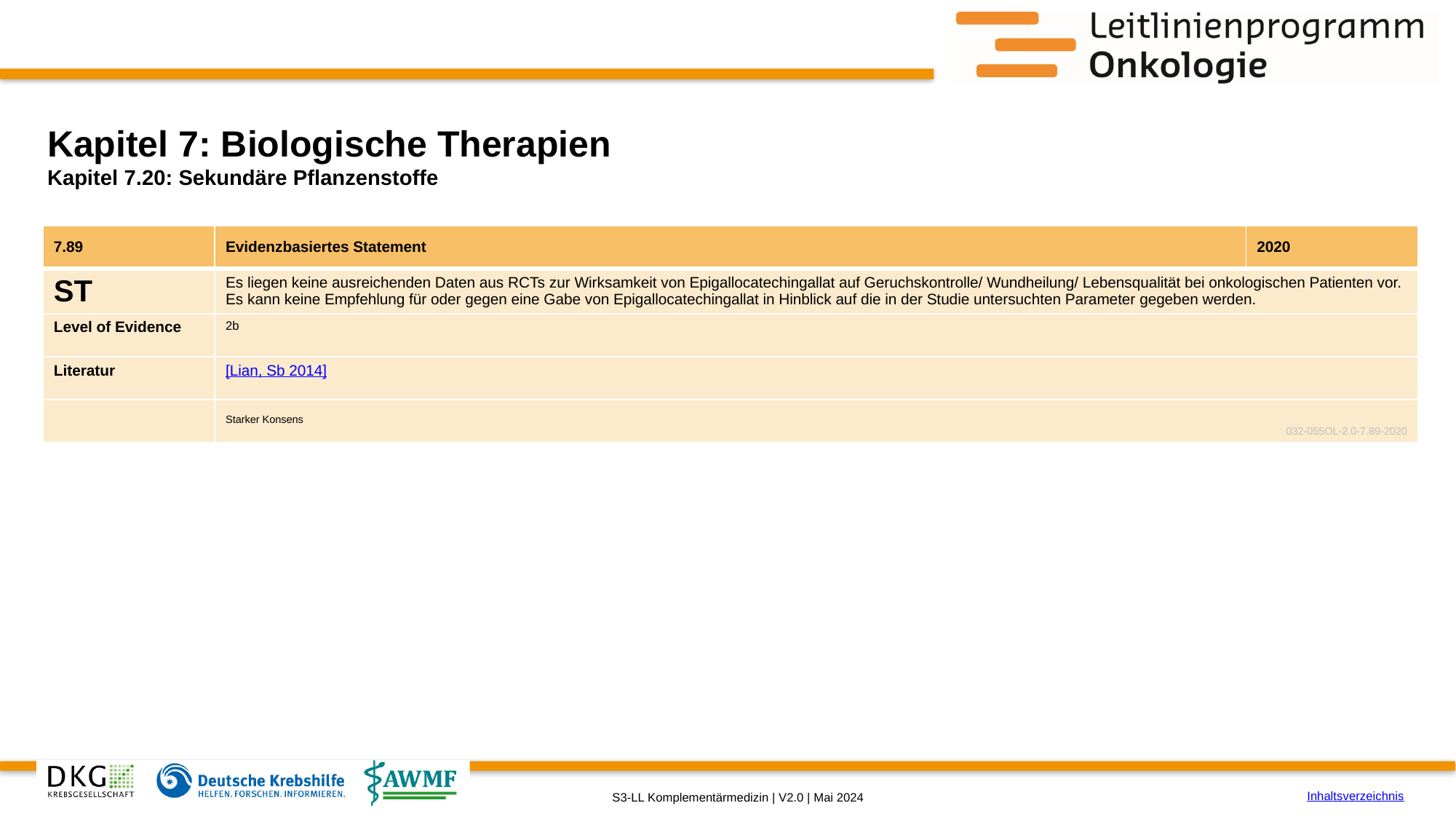

# Kapitel 7: Biologische Therapien
Kapitel 7.20: Sekundäre Pflanzenstoffe
| 7.89 | Evidenzbasiertes Statement | 2020 |
| --- | --- | --- |
| ST | Es liegen keine ausreichenden Daten aus RCTs zur Wirksamkeit von Epigallocatechingallat auf Geruchskontrolle/ Wundheilung/ Lebensqualität bei onkologischen Patienten vor. Es kann keine Empfehlung für oder gegen eine Gabe von Epigallocatechingallat in Hinblick auf die in der Studie untersuchten Parameter gegeben werden. |  |
| Level of Evidence | 2b |  |
| Literatur | [Lian, Sb 2014] |  |
|  | Starker Konsens 032-055OL-2.0-7.89-2020 |  |
Inhaltsverzeichnis
S3-LL Komplementärmedizin | V2.0 | Mai 2024